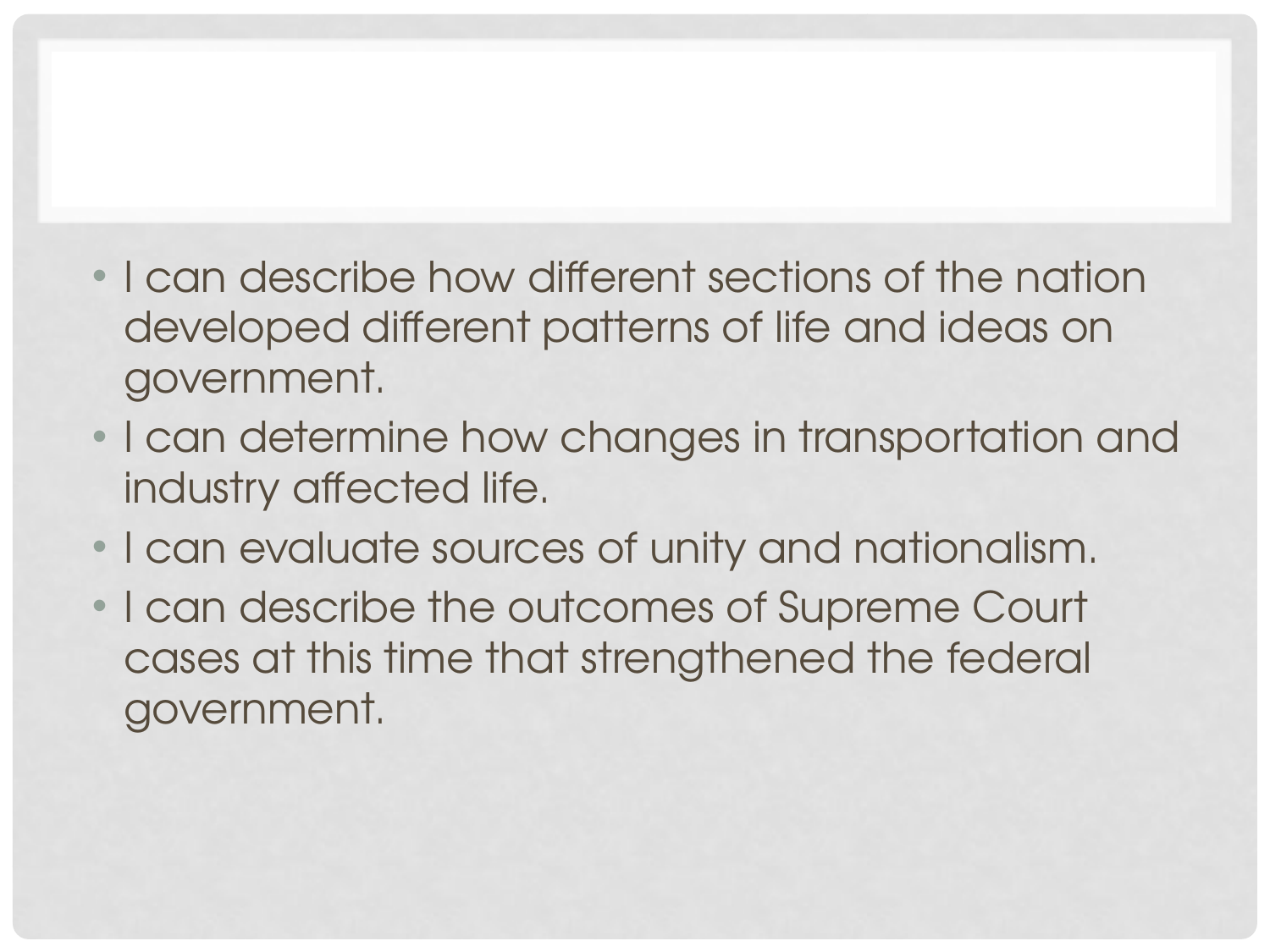

#
I can describe how different sections of the nation developed different patterns of life and ideas on government.
I can determine how changes in transportation and industry affected life.
I can evaluate sources of unity and nationalism.
I can describe the outcomes of Supreme Court cases at this time that strengthened the federal government.